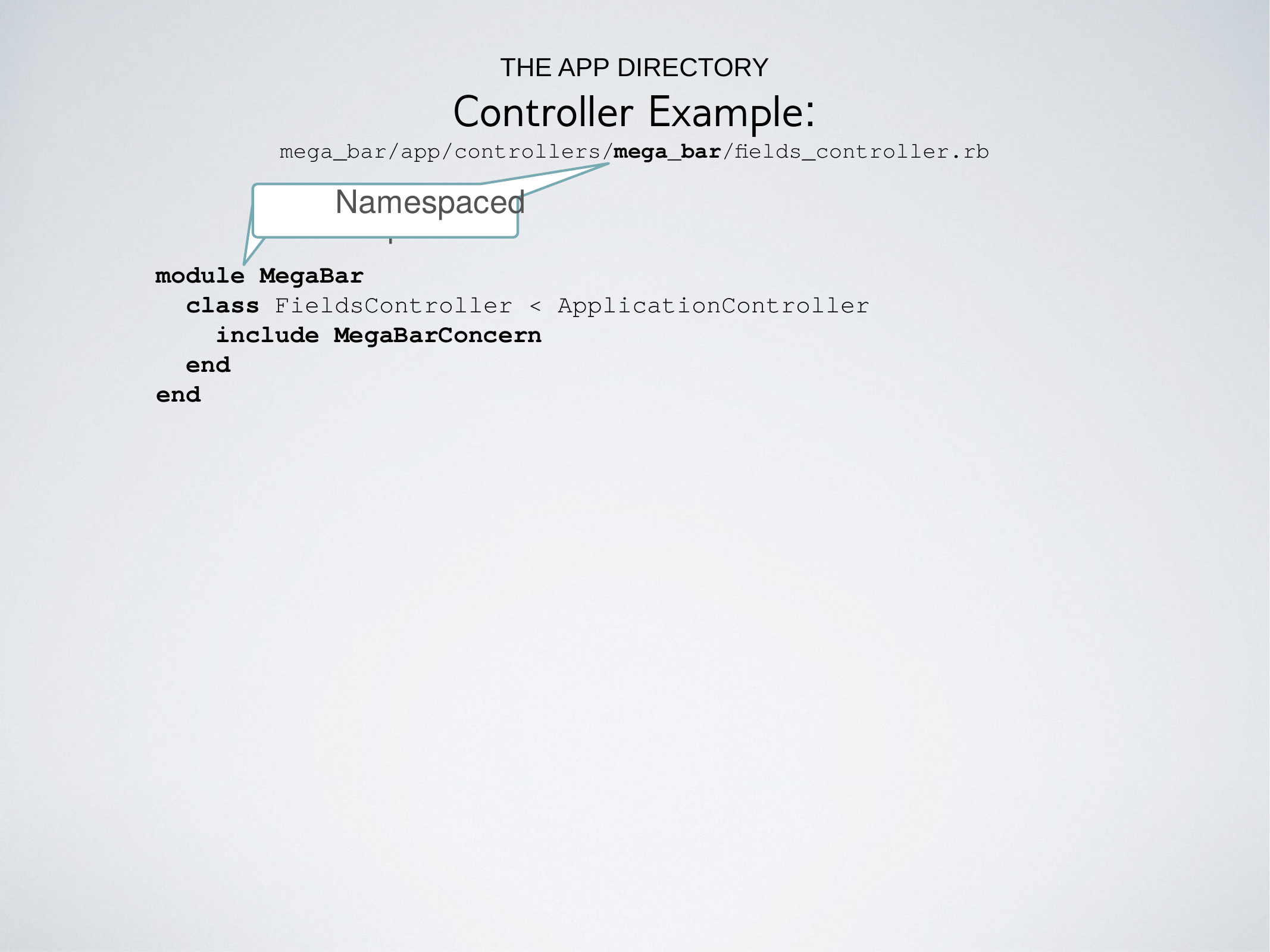

# The App Directory
Controller Example:
mega_bar/app/controllers/mega_bar/fields_controller.rb
Namespaced
Namespaced
module MegaBar
  class FieldsController < ApplicationController
    include MegaBarConcern
  end
end